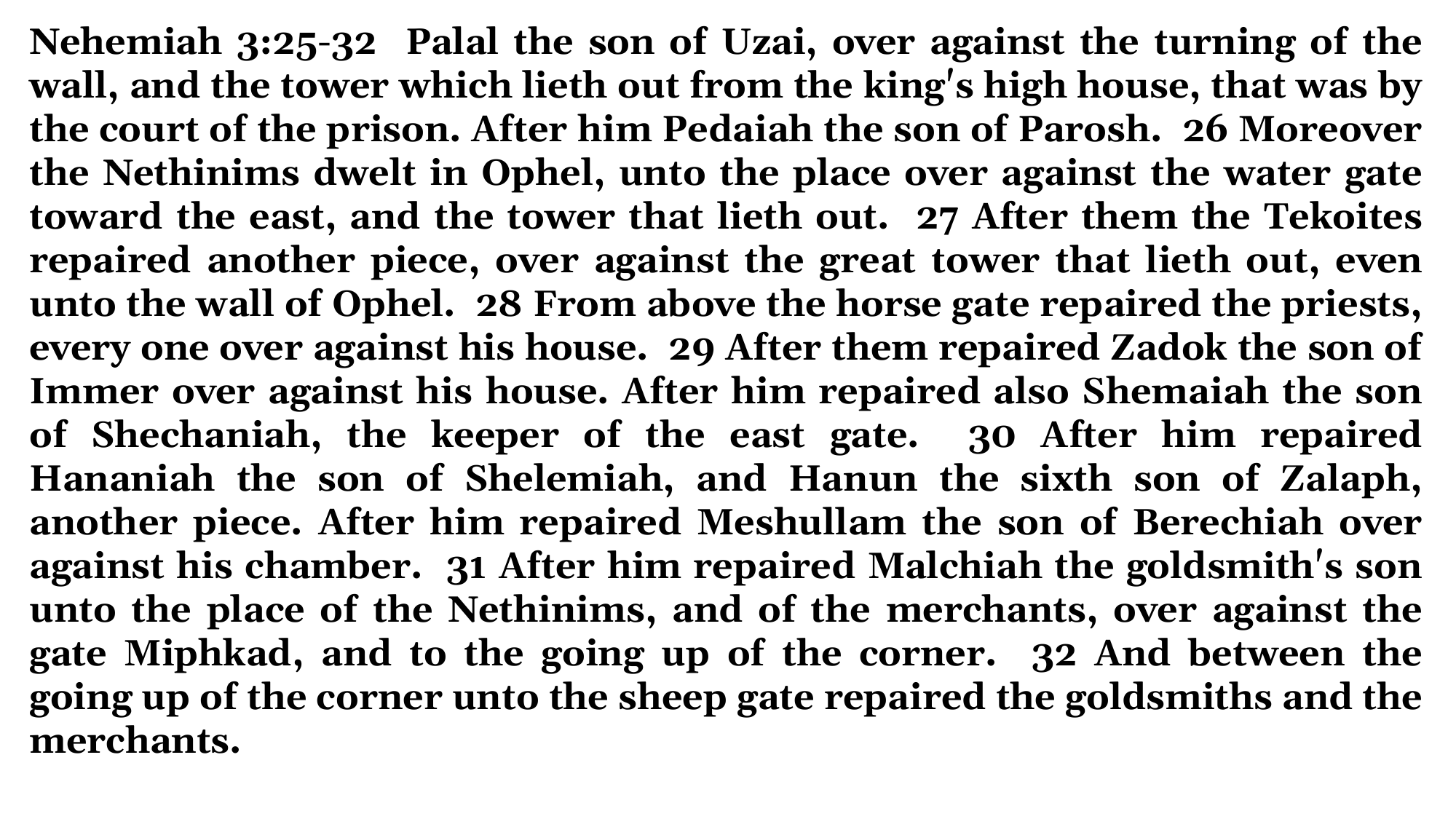

Nehemiah 3:25-32  Palal the son of Uzai, over against the turning of the wall, and the tower which lieth out from the king's high house, that was by the court of the prison. After him Pedaiah the son of Parosh.  26 Moreover the Nethinims dwelt in Ophel, unto the place over against the water gate toward the east, and the tower that lieth out.  27 After them the Tekoites repaired another piece, over against the great tower that lieth out, even unto the wall of Ophel.  28 From above the horse gate repaired the priests, every one over against his house.  29 After them repaired Zadok the son of Immer over against his house. After him repaired also Shemaiah the son of Shechaniah, the keeper of the east gate.  30 After him repaired Hananiah the son of Shelemiah, and Hanun the sixth son of Zalaph, another piece. After him repaired Meshullam the son of Berechiah over against his chamber.  31 After him repaired Malchiah the goldsmith's son unto the place of the Nethinims, and of the merchants, over against the gate Miphkad, and to the going up of the corner.  32 And between the going up of the corner unto the sheep gate repaired the goldsmiths and the merchants.